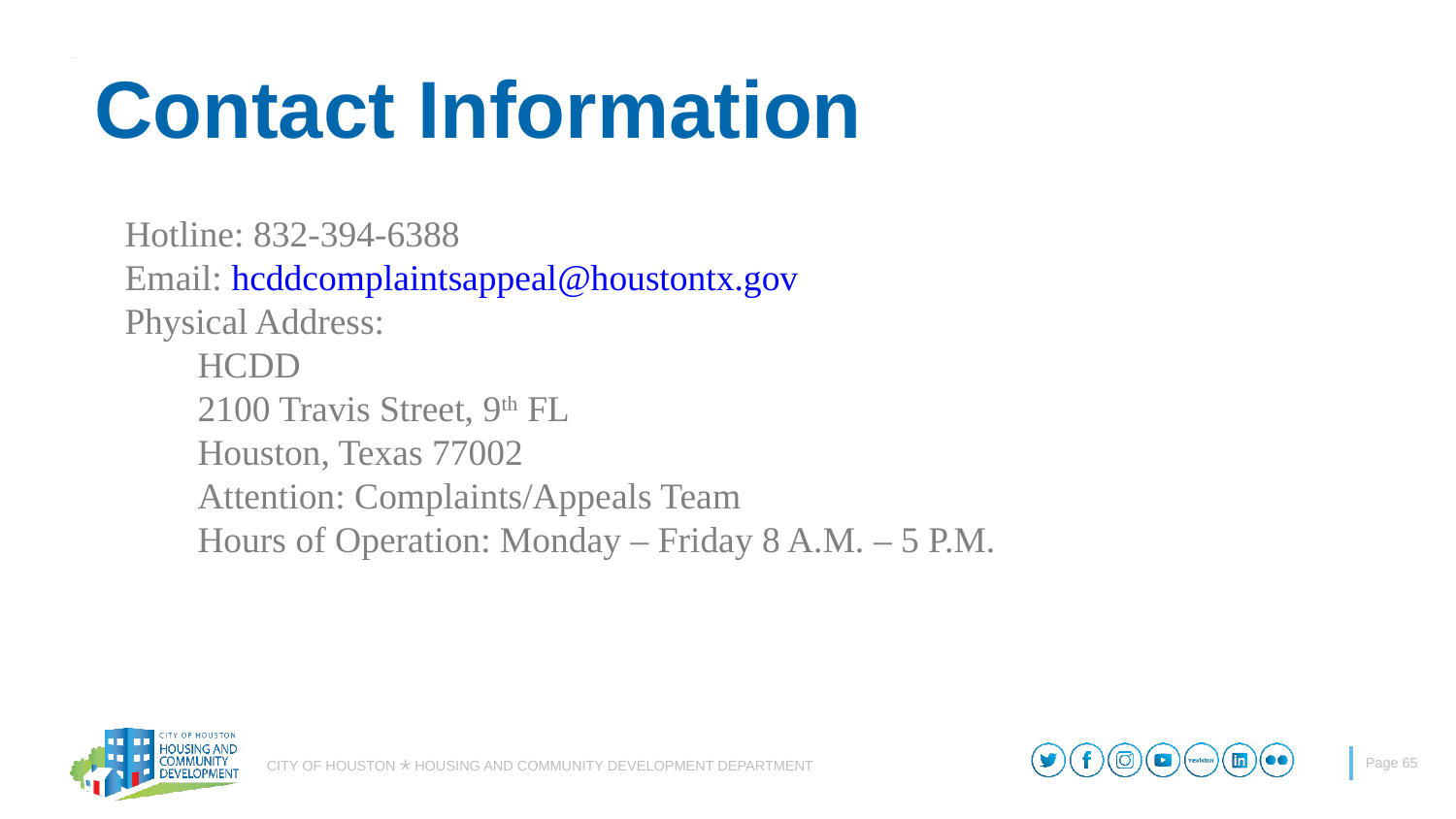

Contact Information
Hotline: 832-394-6388
Email: hcddcomplaintsappeal@houstontx.gov
Physical Address:
HCDD
2100 Travis Street, 9th FL
Houston, Texas 77002
Attention: Complaints/Appeals Team
Hours of Operation: Monday – Friday 8 A.M. – 5 P.M.